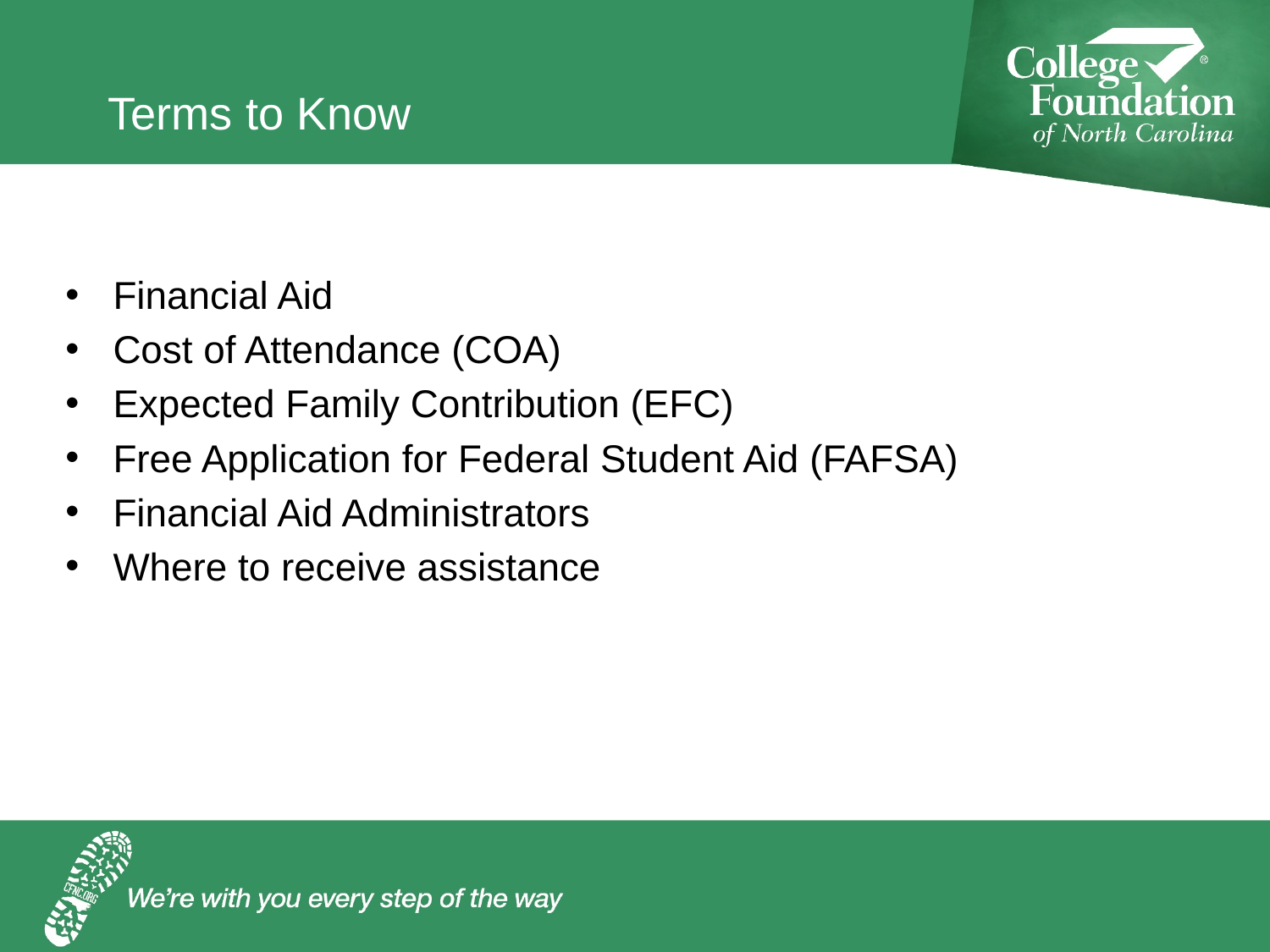

# Terms to Know
Financial Aid
Cost of Attendance (COA)
Expected Family Contribution (EFC)
Free Application for Federal Student Aid (FAFSA)
Financial Aid Administrators
Where to receive assistance